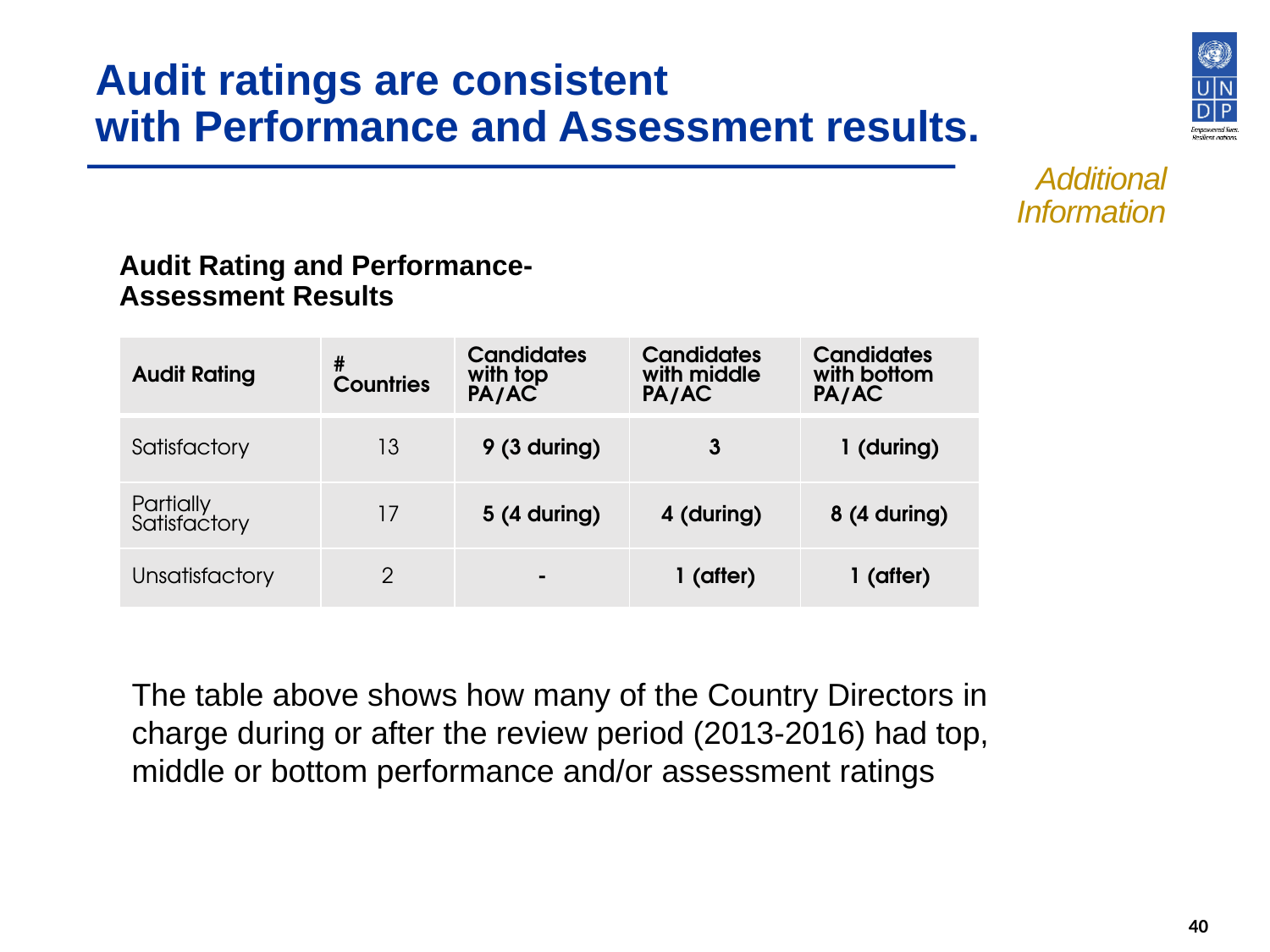

# Audit ratings are consistent with Performance and Assessment results.
Additional Information
Audit Rating and Performance-Assessment Results
| Audit Rating | # Countries | Candidates with top PA/AC | Candidates with middle PA/AC | Candidates with bottom PA/AC |
| --- | --- | --- | --- | --- |
| Satisfactory | 13 | 9 (3 during) | 3 | 1 (during) |
| Partially Satisfactory | 17 | 5 (4 during) | 4 (during) | 8 (4 during) |
| Unsatisfactory | 2 | - | 1 (after) | 1 (after) |
The table above shows how many of the Country Directors in charge during or after the review period (2013-2016) had top, middle or bottom performance and/or assessment ratings